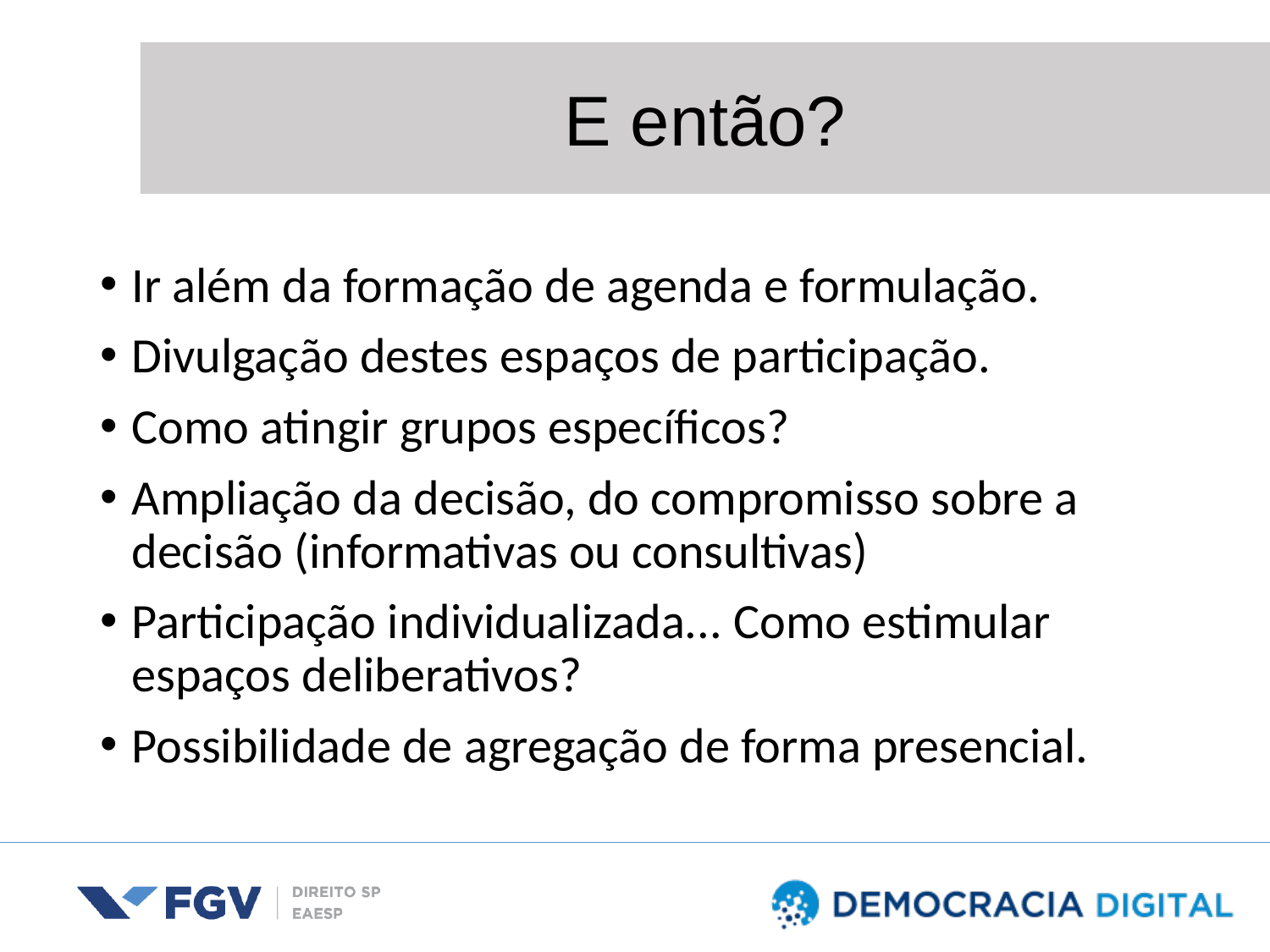

E então?
Ir além da formação de agenda e formulação.
Divulgação destes espaços de participação.
Como atingir grupos específicos?
Ampliação da decisão, do compromisso sobre a decisão (informativas ou consultivas)
Participação individualizada... Como estimular espaços deliberativos?
Possibilidade de agregação de forma presencial.